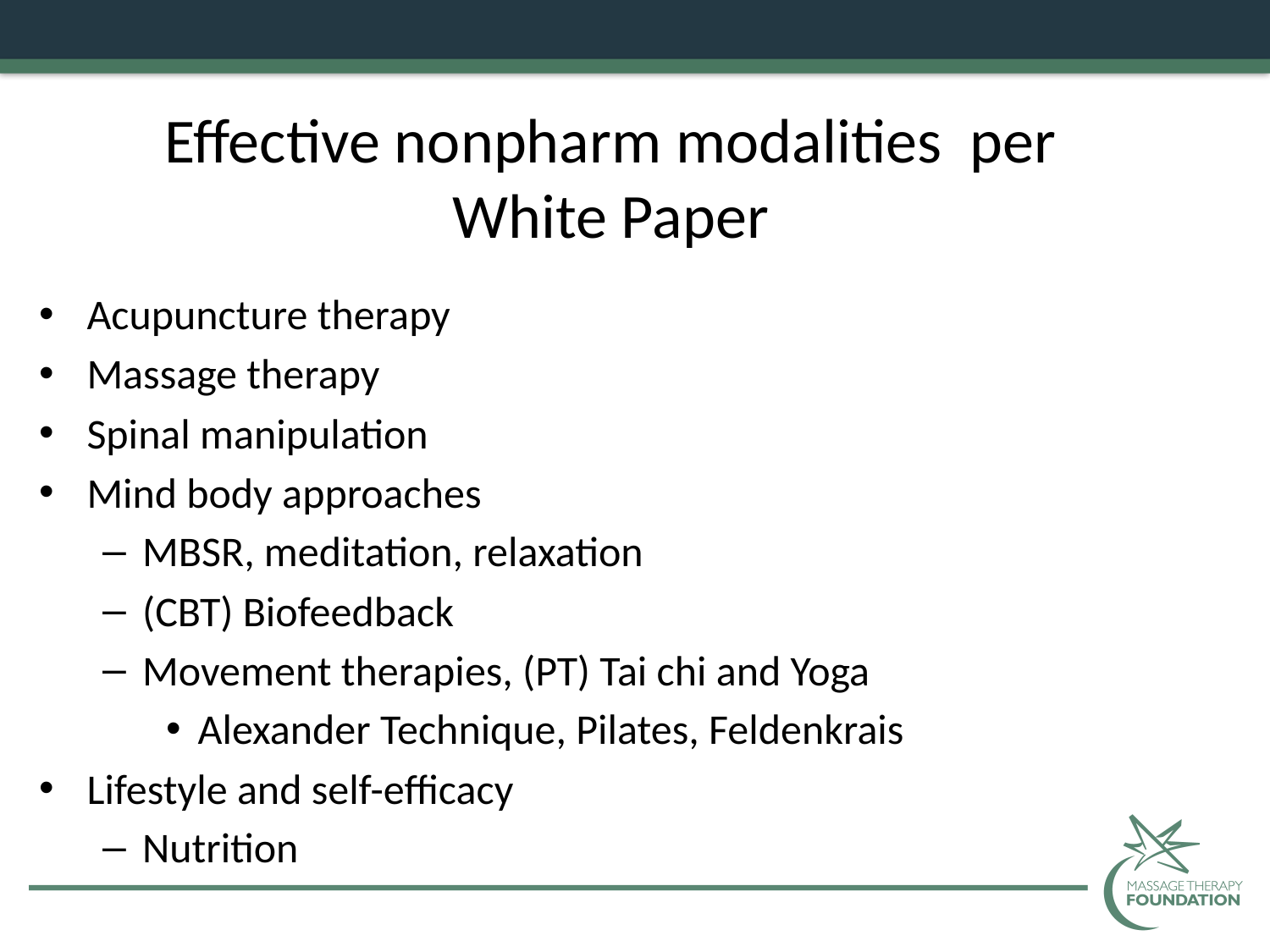

# Effective nonpharm modalities  per White Paper
Acupuncture therapy
Massage therapy
Spinal manipulation
Mind body approaches
MBSR, meditation, relaxation
(CBT) Biofeedback
Movement therapies, (PT) Tai chi and Yoga
Alexander Technique, Pilates, Feldenkrais
Lifestyle and self-efficacy
Nutrition